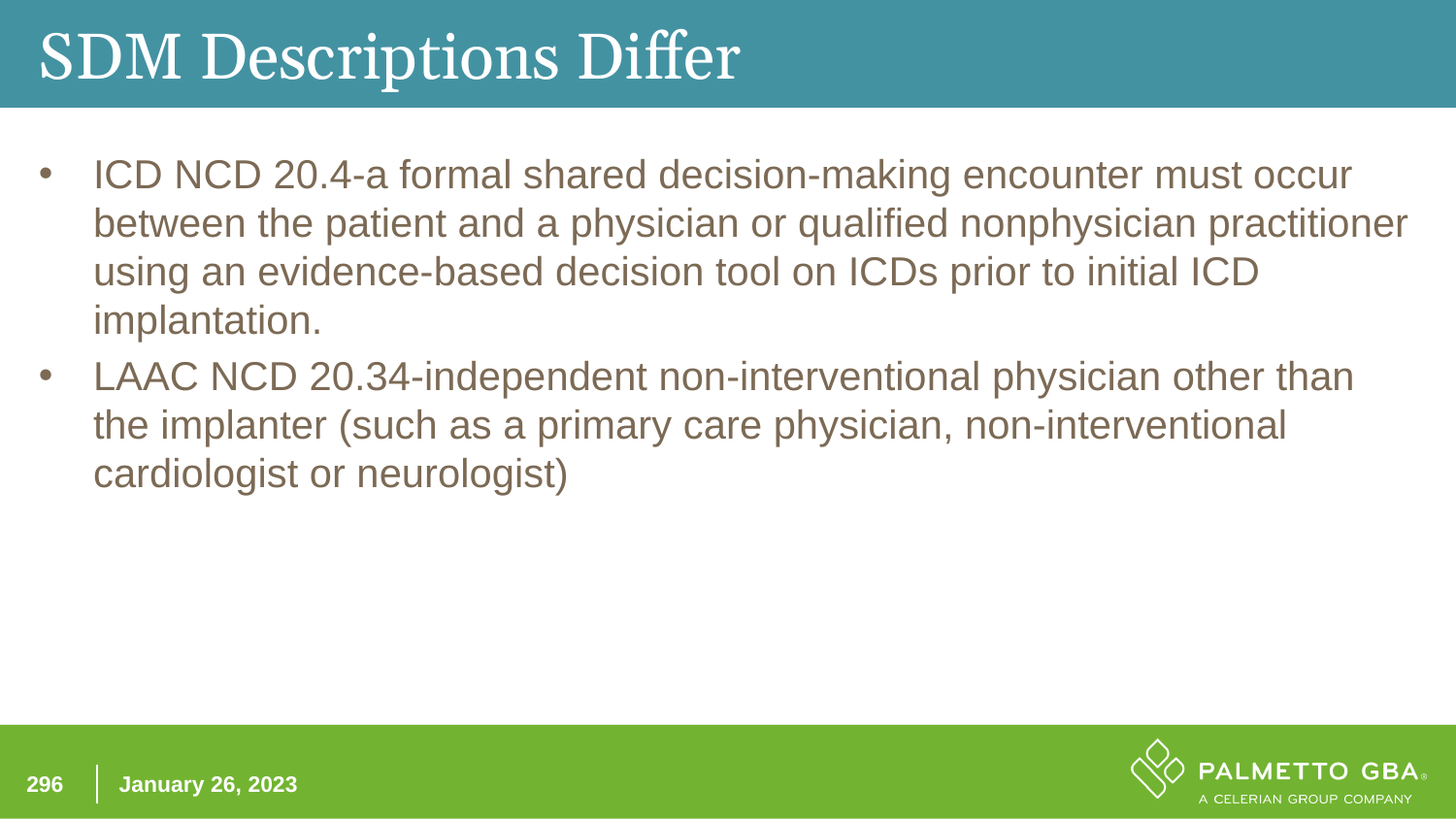

SDM Descriptions Differ
ICD NCD 20.4-a formal shared decision-making encounter must occur between the patient and a physician or qualified nonphysician practitioner using an evidence-based decision tool on ICDs prior to initial ICD implantation.
LAAC NCD 20.34-independent non-interventional physician other than the implanter (such as a primary care physician, non-interventional cardiologist or neurologist)